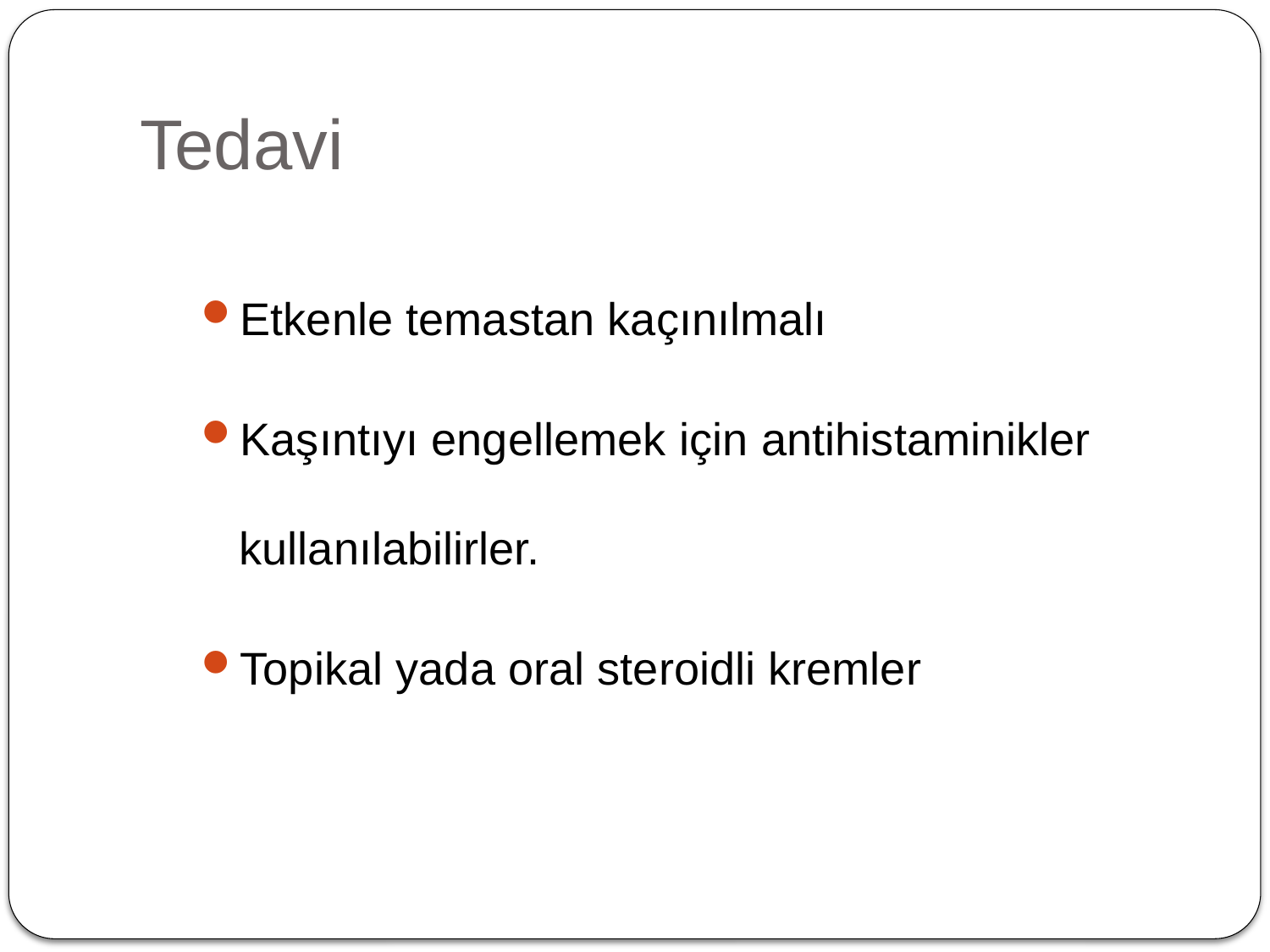

# Tedavi
Etkenle temastan kaçınılmalı
Kaşıntıyı engellemek için antihistaminikler kullanılabilirler.
Topikal yada oral steroidli kremler